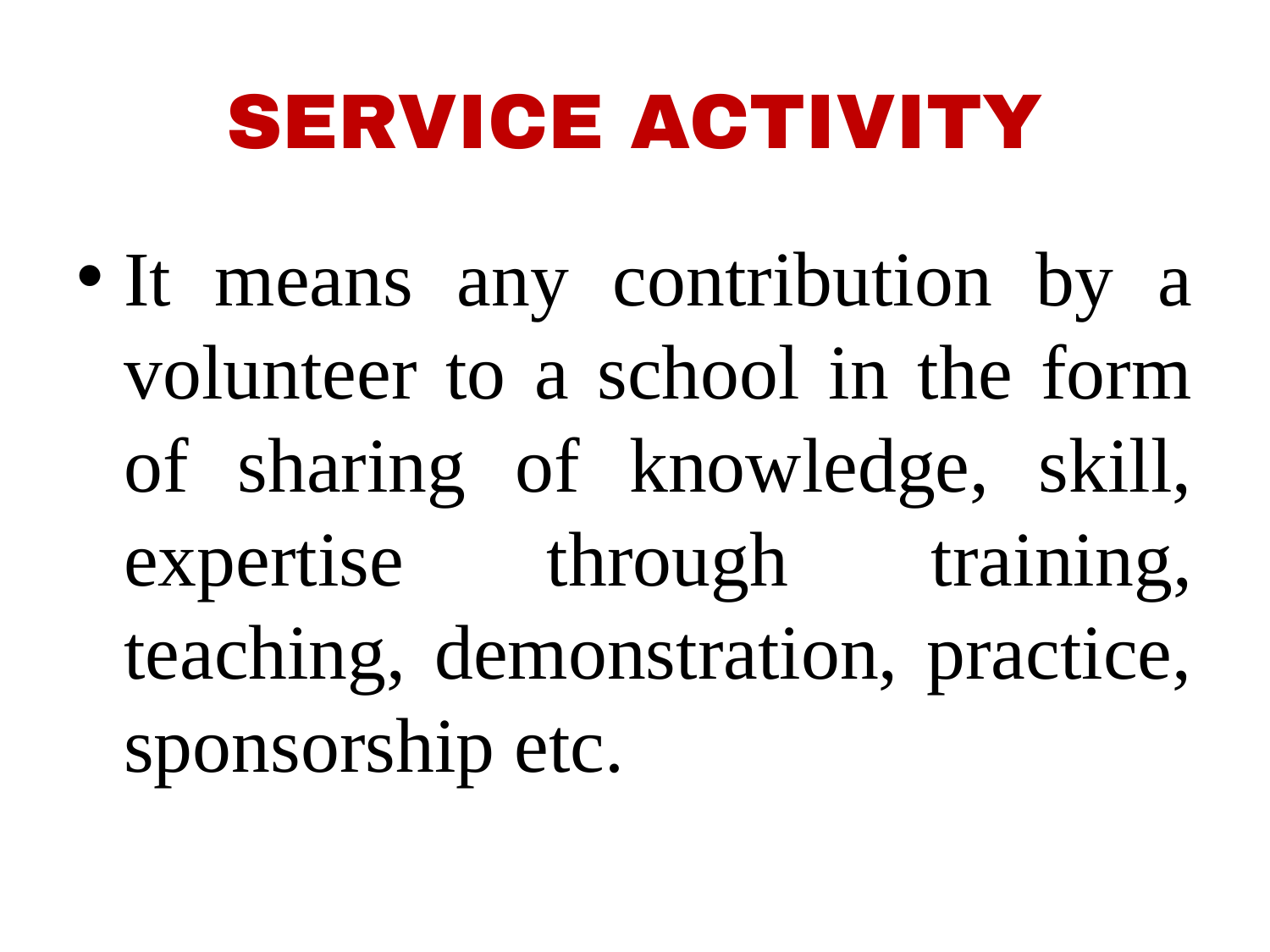

# SERVICE ACTIVITY
It means any contribution by a volunteer to a school in the form of sharing of knowledge, skill, expertise through training, teaching, demonstration, practice, sponsorship etc.